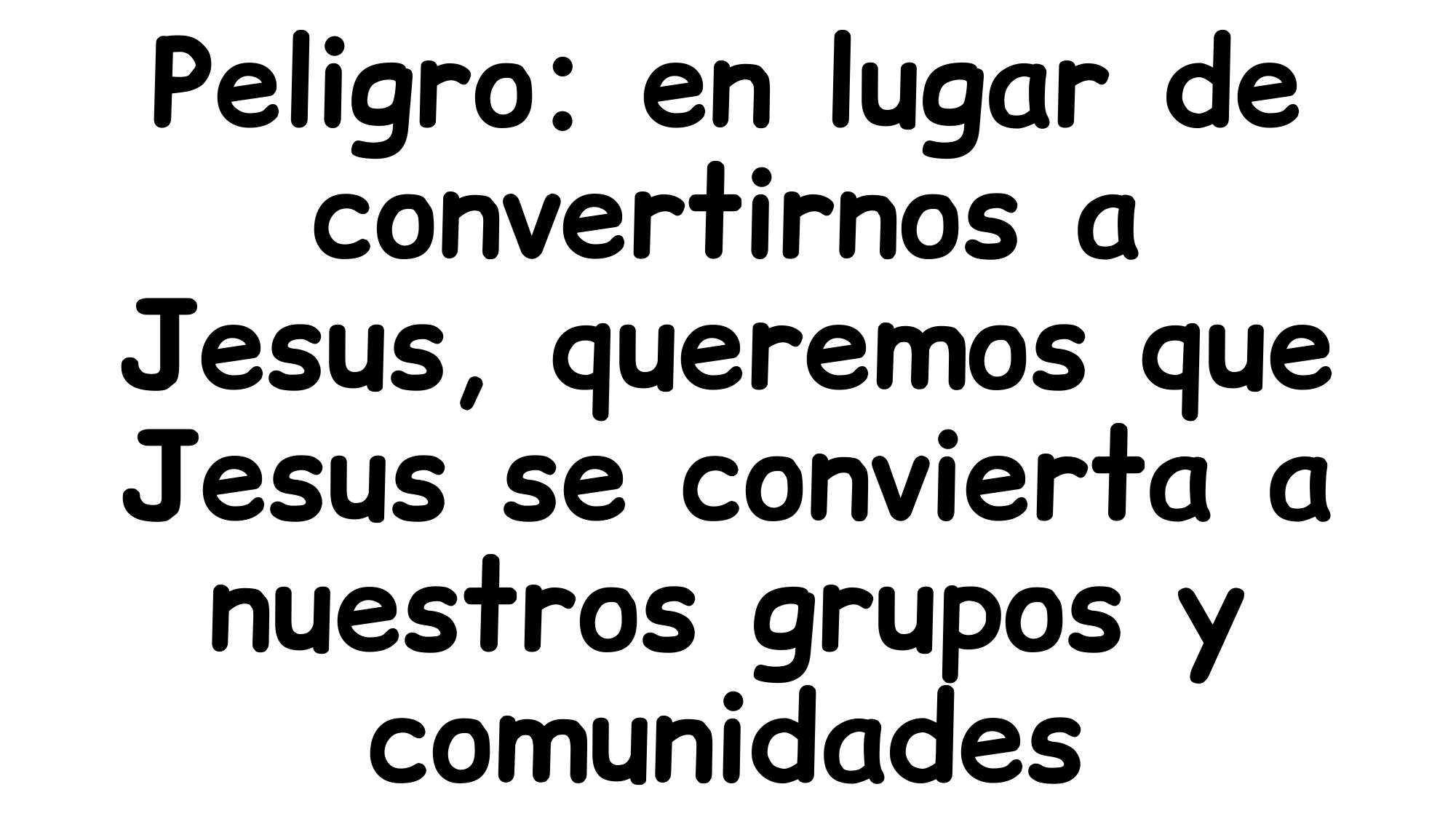

# Peligro: en lugar de convertirnos a Jesus, queremos que Jesus se convierta a nuestros grupos y comunidades